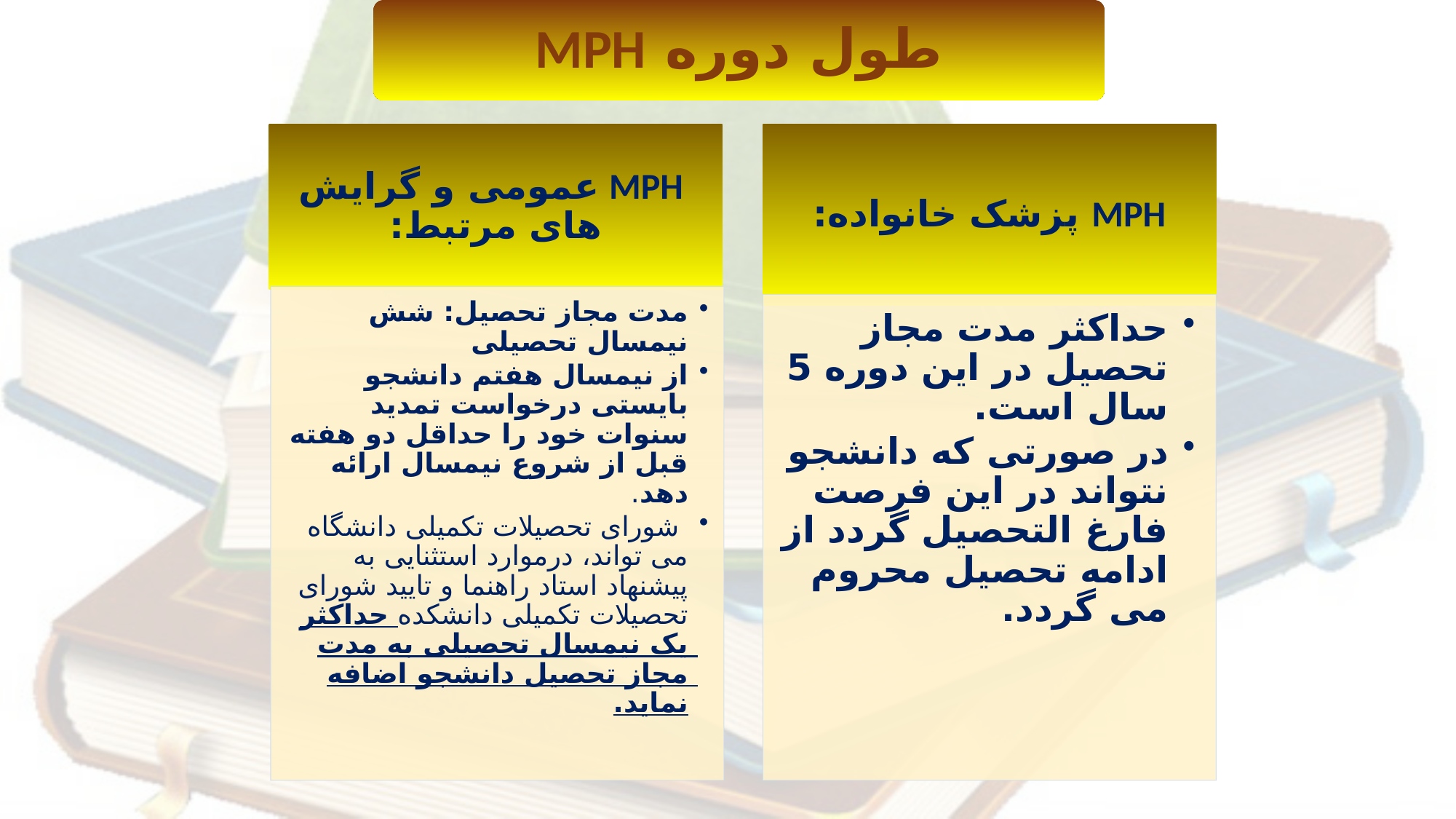

طول دوره MPH
 MPH عمومی و گرایش های مرتبط:
مدت مجاز تحصیل: شش نیمسال تحصیلی
از نیمسال هفتم دانشجو بایستی درخواست تمدید سنوات خود را حداقل دو هفته قبل از شروع نیمسال ارائه دهد.
 شورای تحصیلات تکمیلی دانشگاه می تواند، درموارد استثنایی به پیشنهاد استاد راهنما و تایید شورای تحصیلات تکمیلی دانشکده حداکثر یک نیمسال تحصیلی به مدت مجاز تحصیل دانشجو اضافه نماید.
MPH پزشک خانواده:
حداکثر مدت مجاز تحصیل در این دوره 5 سال است.
در صورتی که دانشجو نتواند در این فرصت فارغ التحصیل گردد از ادامه تحصیل محروم می گردد.